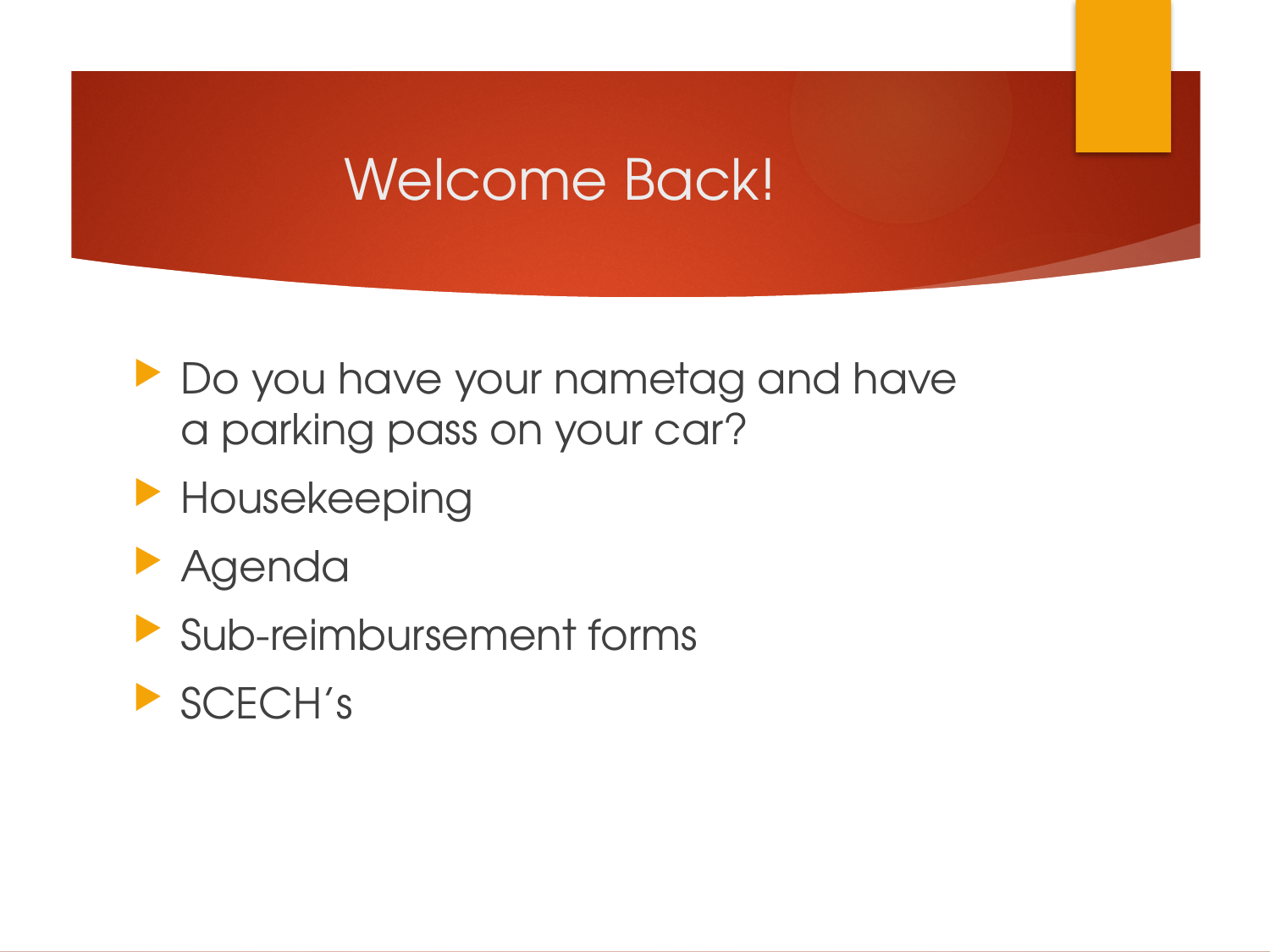

# Welcome Back!
Do you have your nametag and have a parking pass on your car?
Housekeeping
Agenda
Sub-reimbursement forms
SCECH’s